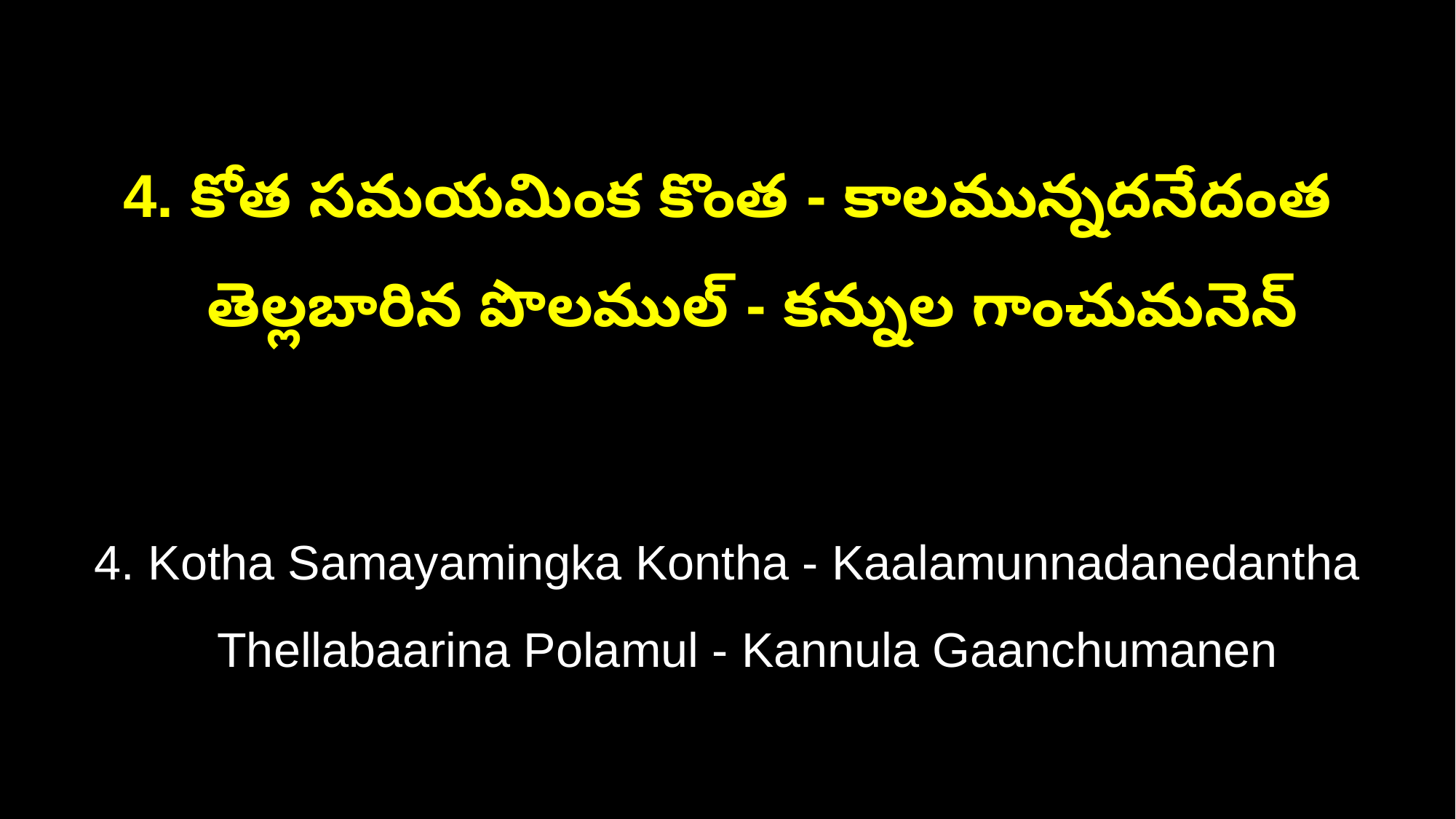

4. కోత సమయమింక కొంత - కాలమున్నదనేదంత
   తెల్లబారిన పొలముల్ - కన్నుల గాంచుమనెన్
4. Kotha Samayamingka Kontha - Kaalamunnadanedantha
   Thellabaarina Polamul - Kannula Gaanchumanen